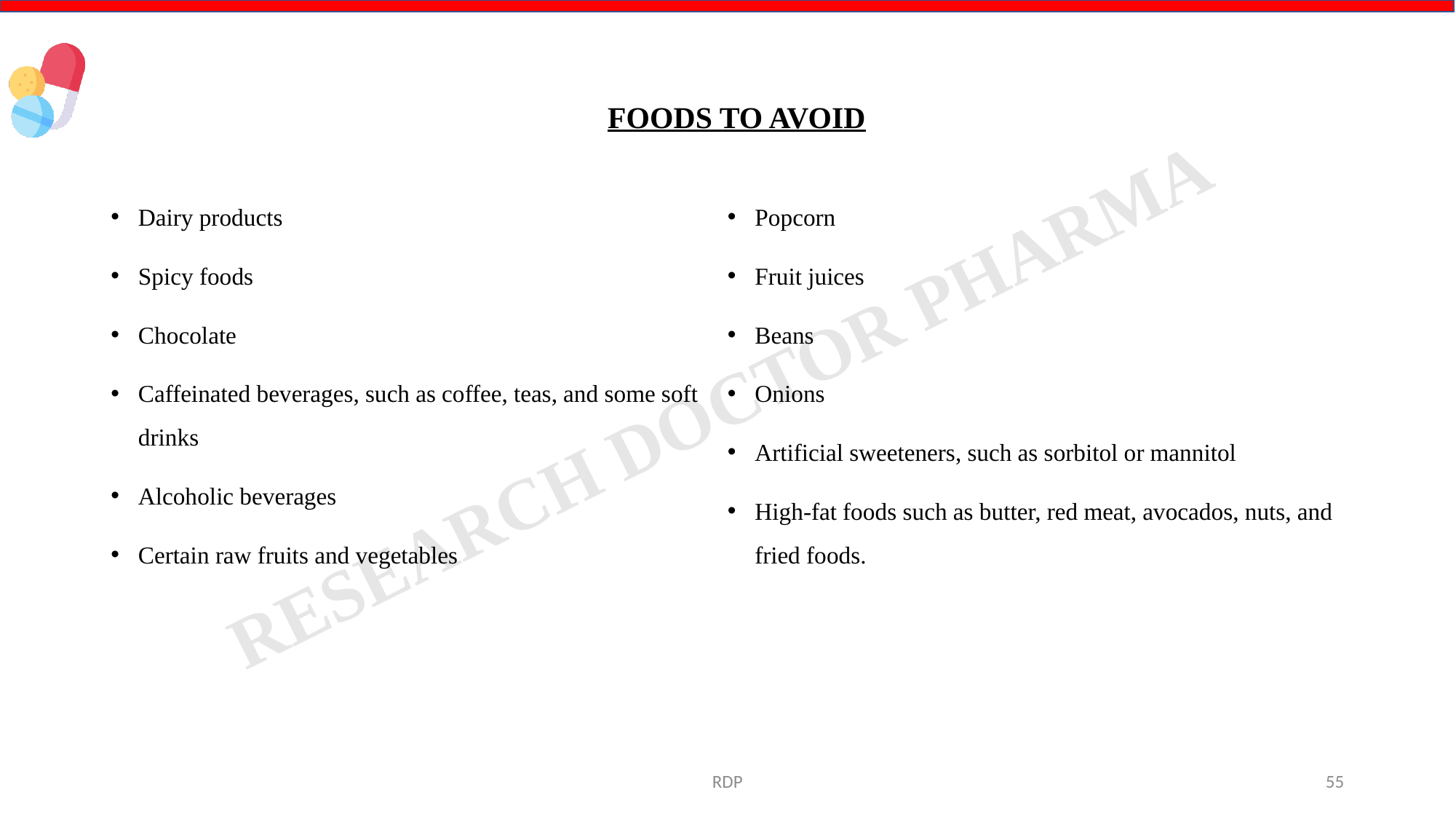

# FOODS TO AVOID
Dairy products
Spicy foods
Chocolate
Caffeinated beverages, such as coffee, teas, and some soft drinks
Alcoholic beverages
Certain raw fruits and vegetables

Popcorn
Fruit juices
Beans
Onions
Artificial sweeteners, such as sorbitol or mannitol
High-fat foods such as butter, red meat, avocados, nuts, and fried foods.
RDP
55